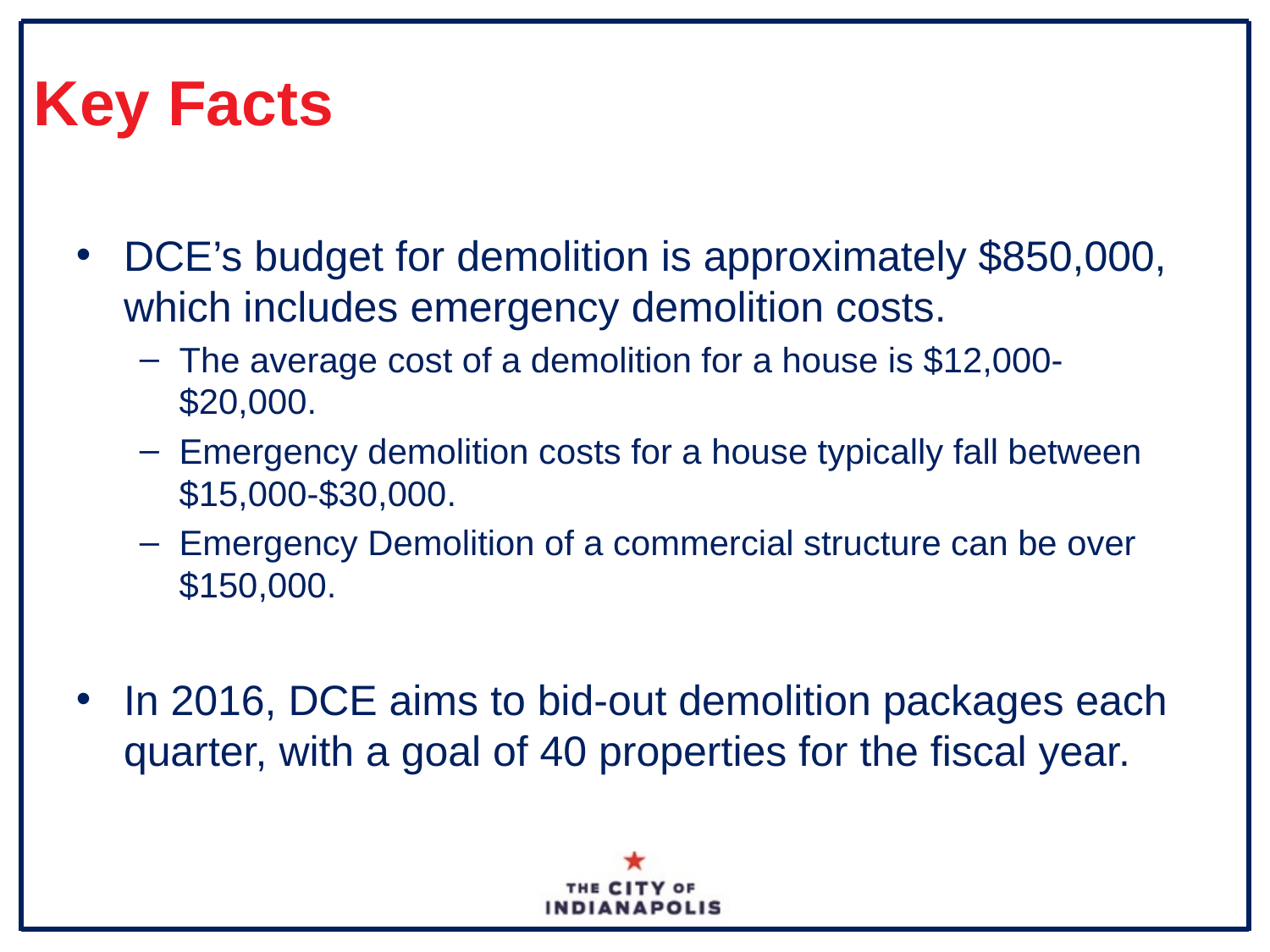

# Key Facts
DCE’s budget for demolition is approximately $850,000, which includes emergency demolition costs.
The average cost of a demolition for a house is $12,000-$20,000.
Emergency demolition costs for a house typically fall between $15,000-$30,000.
Emergency Demolition of a commercial structure can be over $150,000.

In 2016, DCE aims to bid-out demolition packages each quarter, with a goal of 40 properties for the fiscal year.